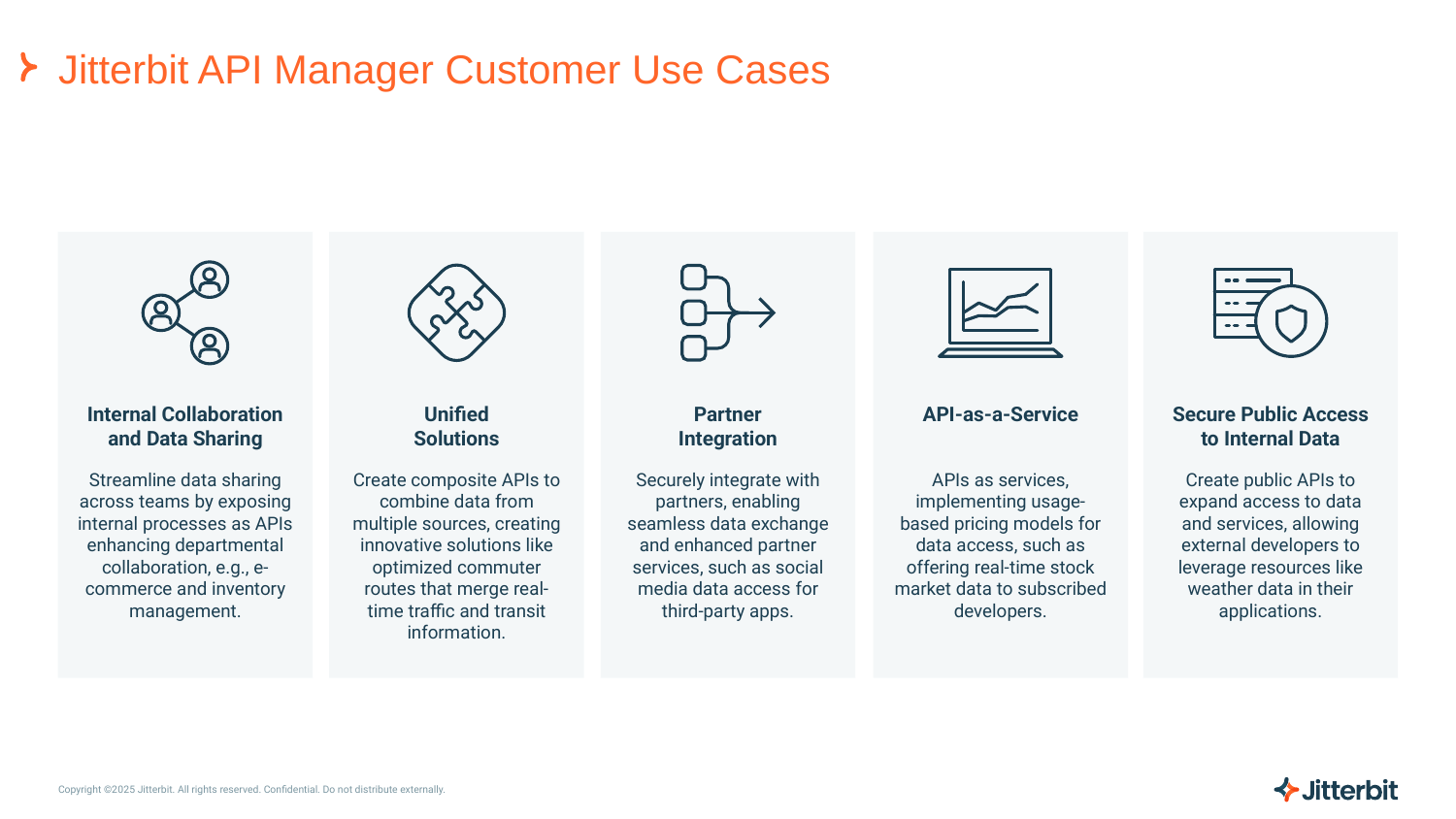

# Jitterbit API Manager Customer Use Cases

Internal Collaboration and Data Sharing
Unified Solutions
Partner Integration
API-as-a-Service
Secure Public Access to Internal Data
Streamline data sharing across teams by exposing internal processes as APIs enhancing departmental collaboration, e.g., e-commerce and inventory management.
Create composite APIs to combine data from multiple sources, creating innovative solutions like optimized commuter routes that merge real-time traffic and transit information.
Securely integrate with partners, enabling seamless data exchange and enhanced partner services, such as social media data access for third-party apps.
APIs as services, implementing usage-based pricing models for data access, such as offering real-time stock market data to subscribed developers.
Create public APIs to expand access to data and services, allowing external developers to leverage resources like weather data in their applications.